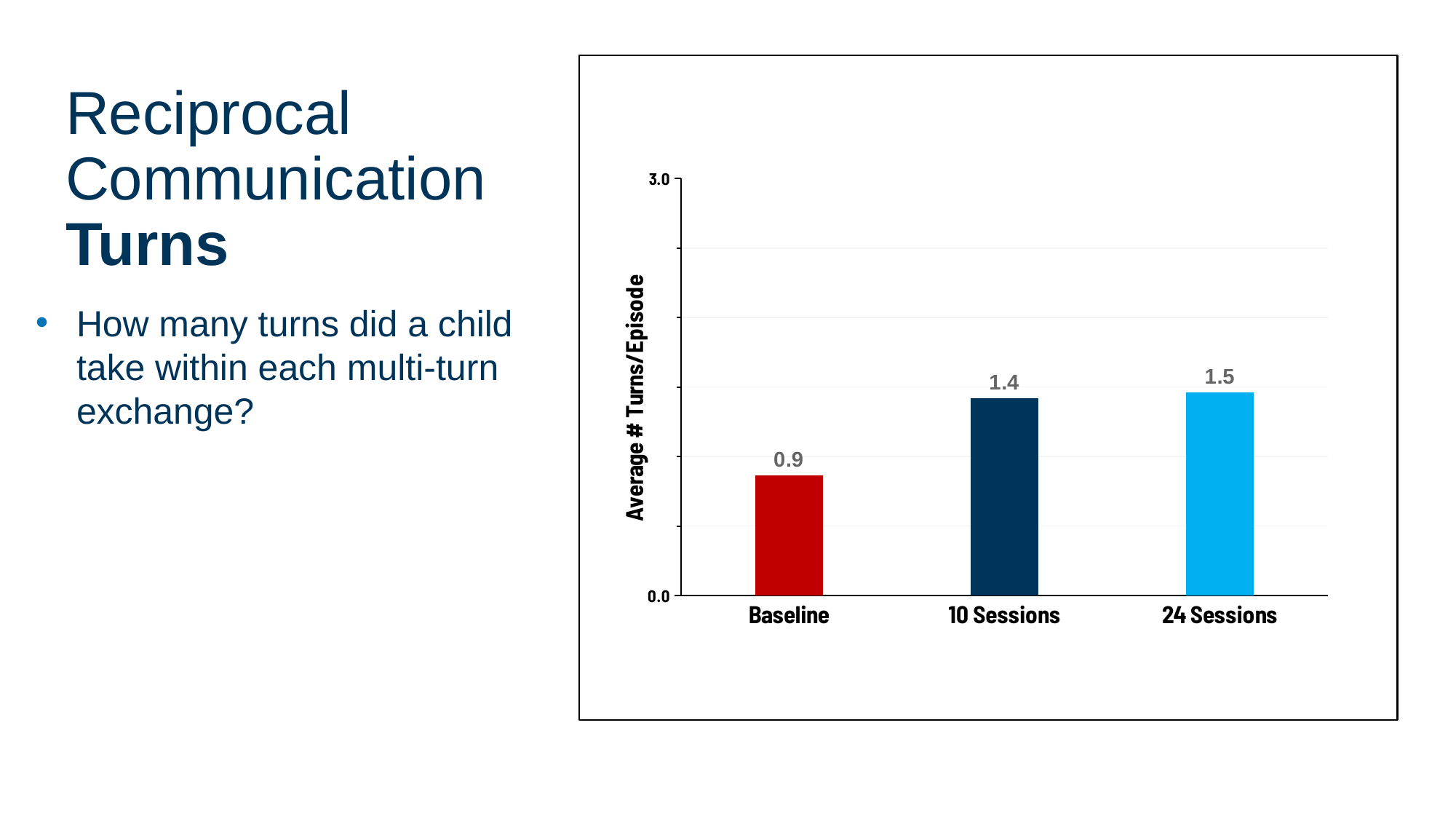

# Reciprocal Communication Turns

### Chart

| Category |  |
|---|---|
| Baseline | 0.862511396011396 |
| 10 Sessions | 1.417877075166549 |
| 24 Sessions | 1.4609823633156966 |
How many turns did a child take within each multi-turn exchange?